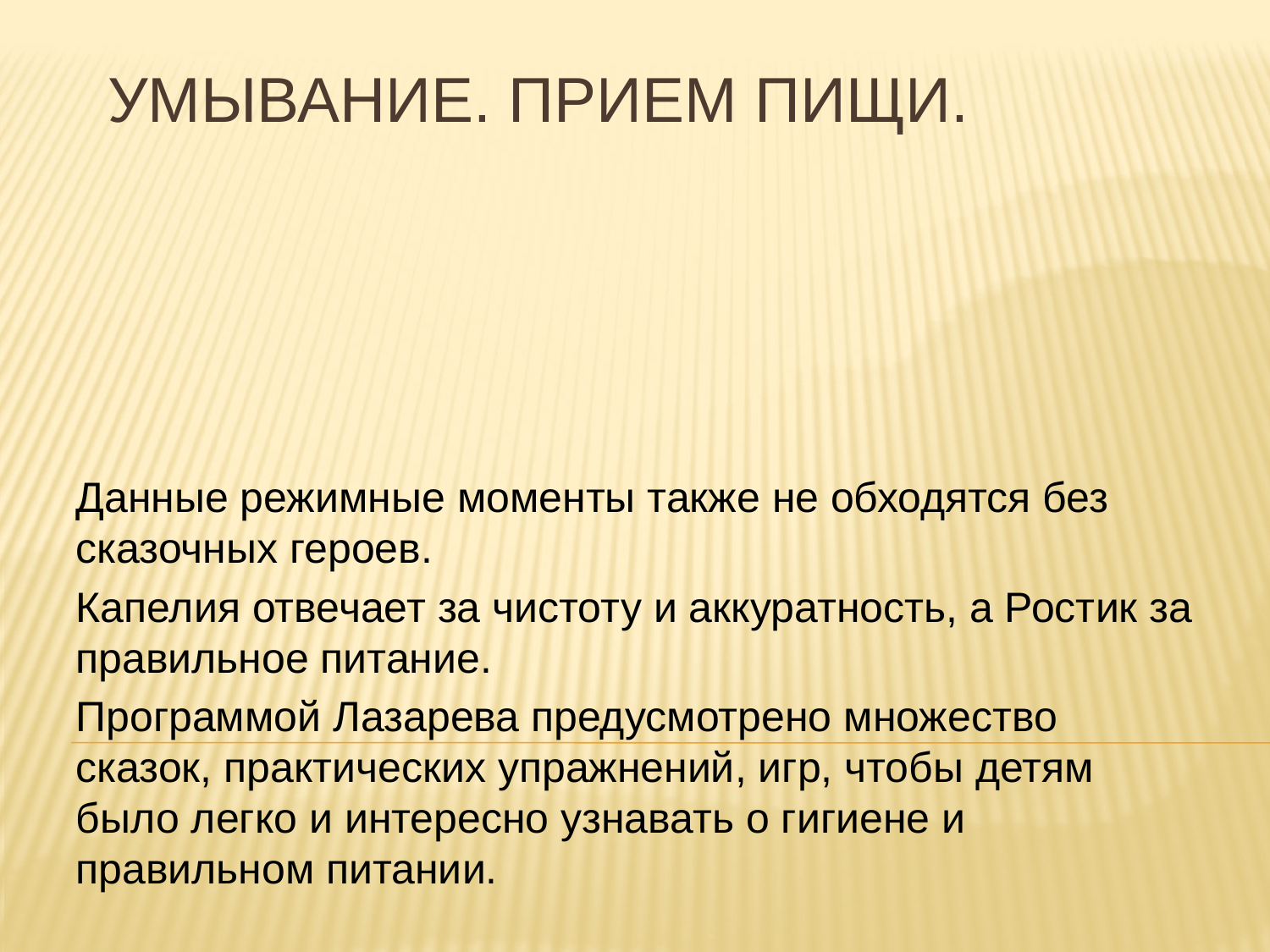

# Умывание. Прием пищи.
Данные режимные моменты также не обходятся без сказочных героев.
Капелия отвечает за чистоту и аккуратность, а Ростик за правильное питание.
Программой Лазарева предусмотрено множество сказок, практических упражнений, игр, чтобы детям было легко и интересно узнавать о гигиене и правильном питании.